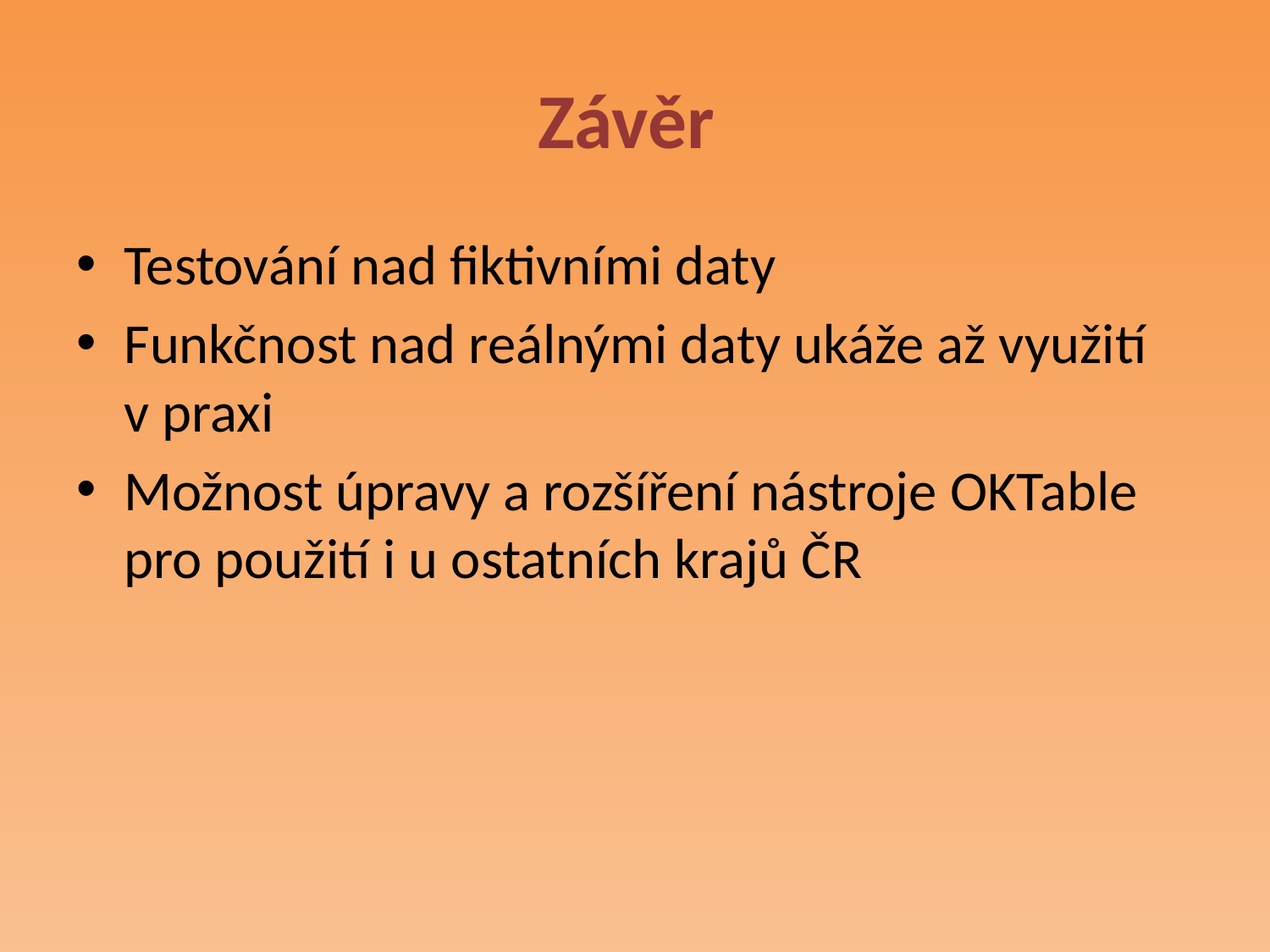

# Závěr
Testování nad fiktivními daty
Funkčnost nad reálnými daty ukáže až využití  v praxi
Možnost úpravy a rozšíření nástroje OKTable pro použití i u ostatních krajů ČR